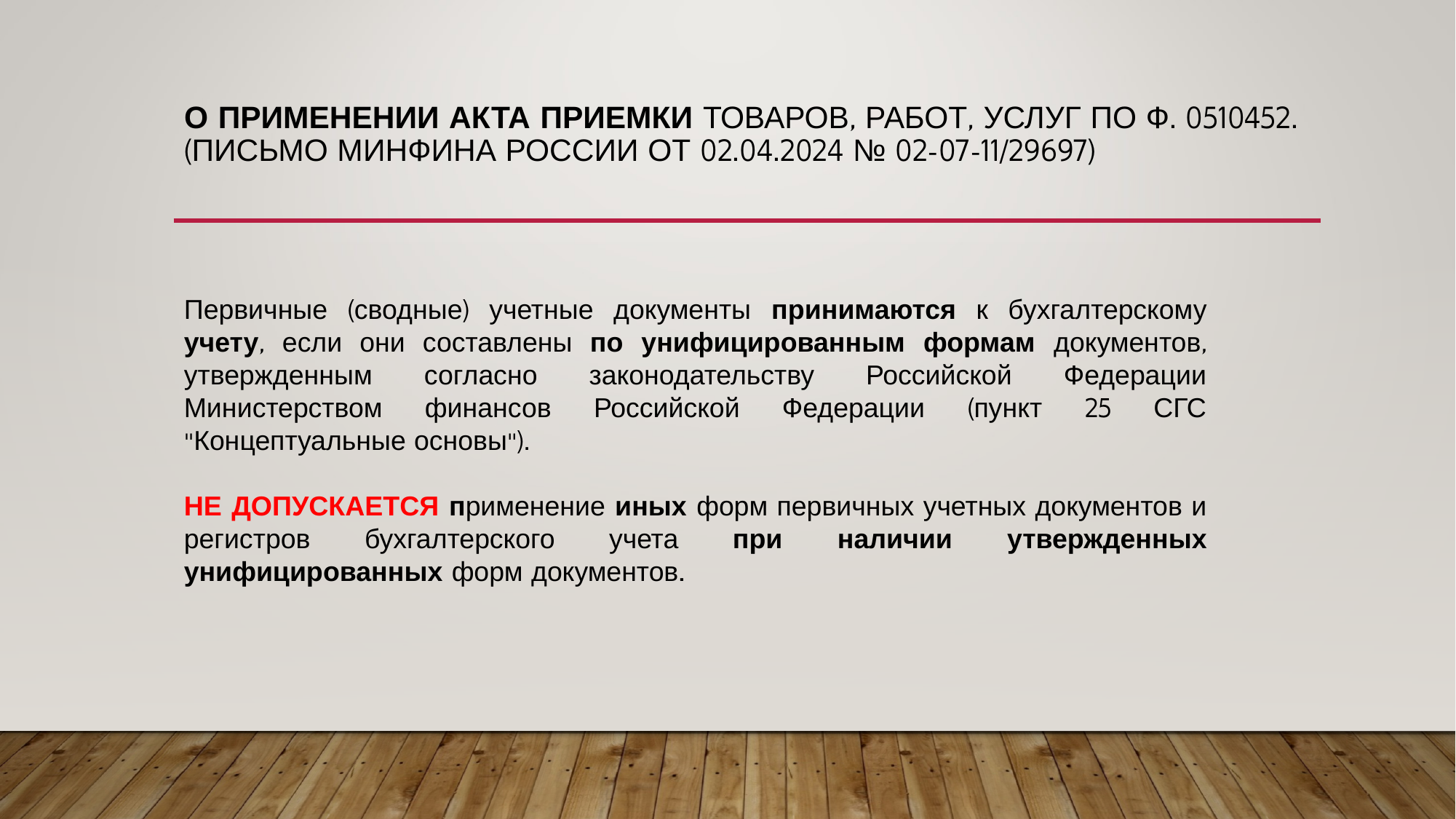

# О применении Акта приемки товаров, работ, услуг по ф. 0510452. (Письмо Минфина России от 02.04.2024 № 02-07-11/29697)
Первичные (сводные) учетные документы принимаются к бухгалтерскому учету, если они составлены по унифицированным формам документов, утвержденным согласно законодательству Российской Федерации Министерством финансов Российской Федерации (пункт 25 СГС "Концептуальные основы").

НЕ ДОПУСКАЕТСЯ применение иных форм первичных учетных документов и регистров бухгалтерского учета при наличии утвержденных унифицированных форм документов.